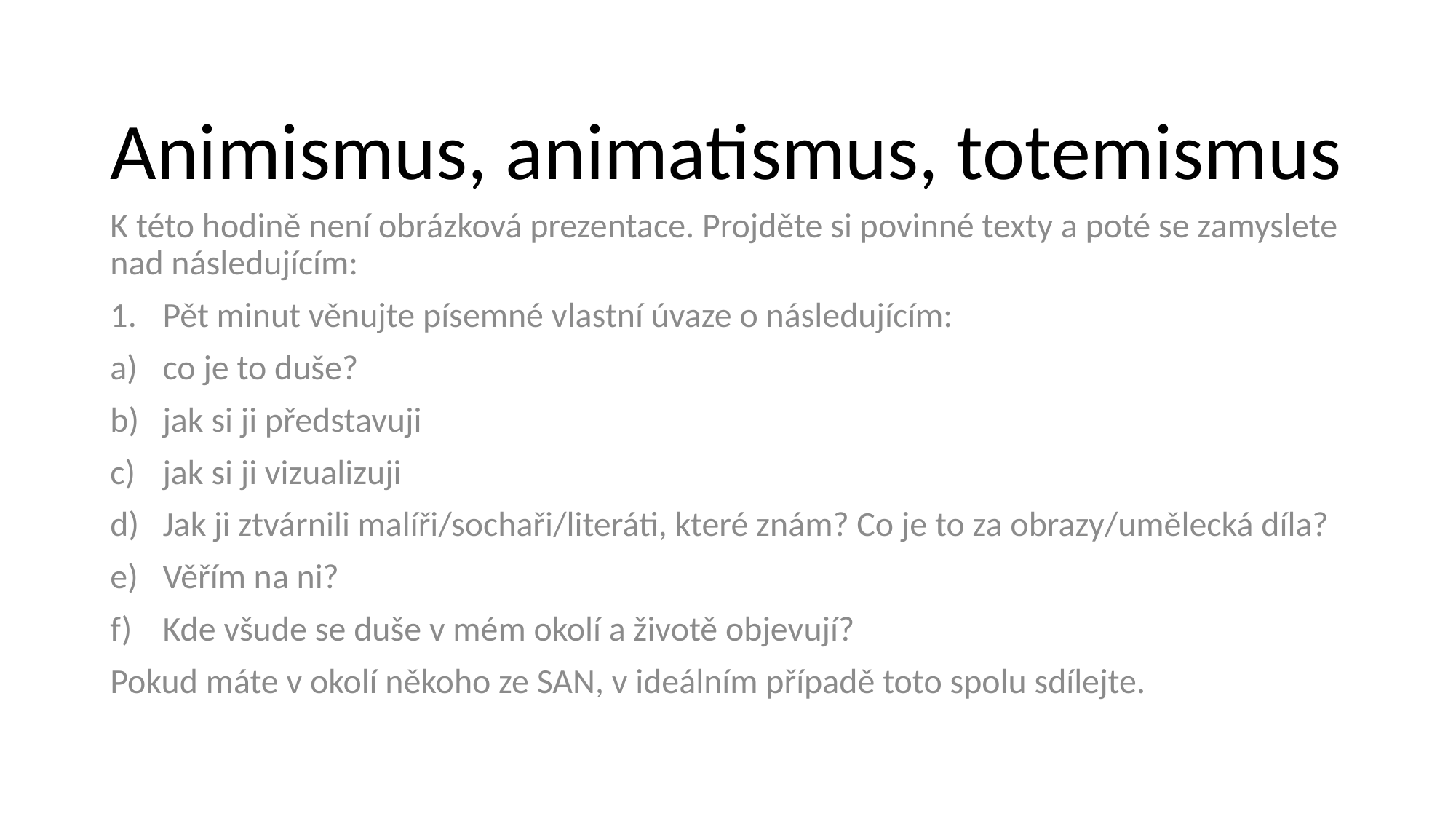

# Animismus, animatismus, totemismus
K této hodině není obrázková prezentace. Projděte si povinné texty a poté se zamyslete nad následujícím:
Pět minut věnujte písemné vlastní úvaze o následujícím:
co je to duše?
jak si ji představuji
jak si ji vizualizuji
Jak ji ztvárnili malíři/sochaři/literáti, které znám? Co je to za obrazy/umělecká díla?
Věřím na ni?
Kde všude se duše v mém okolí a životě objevují?
Pokud máte v okolí někoho ze SAN, v ideálním případě toto spolu sdílejte.